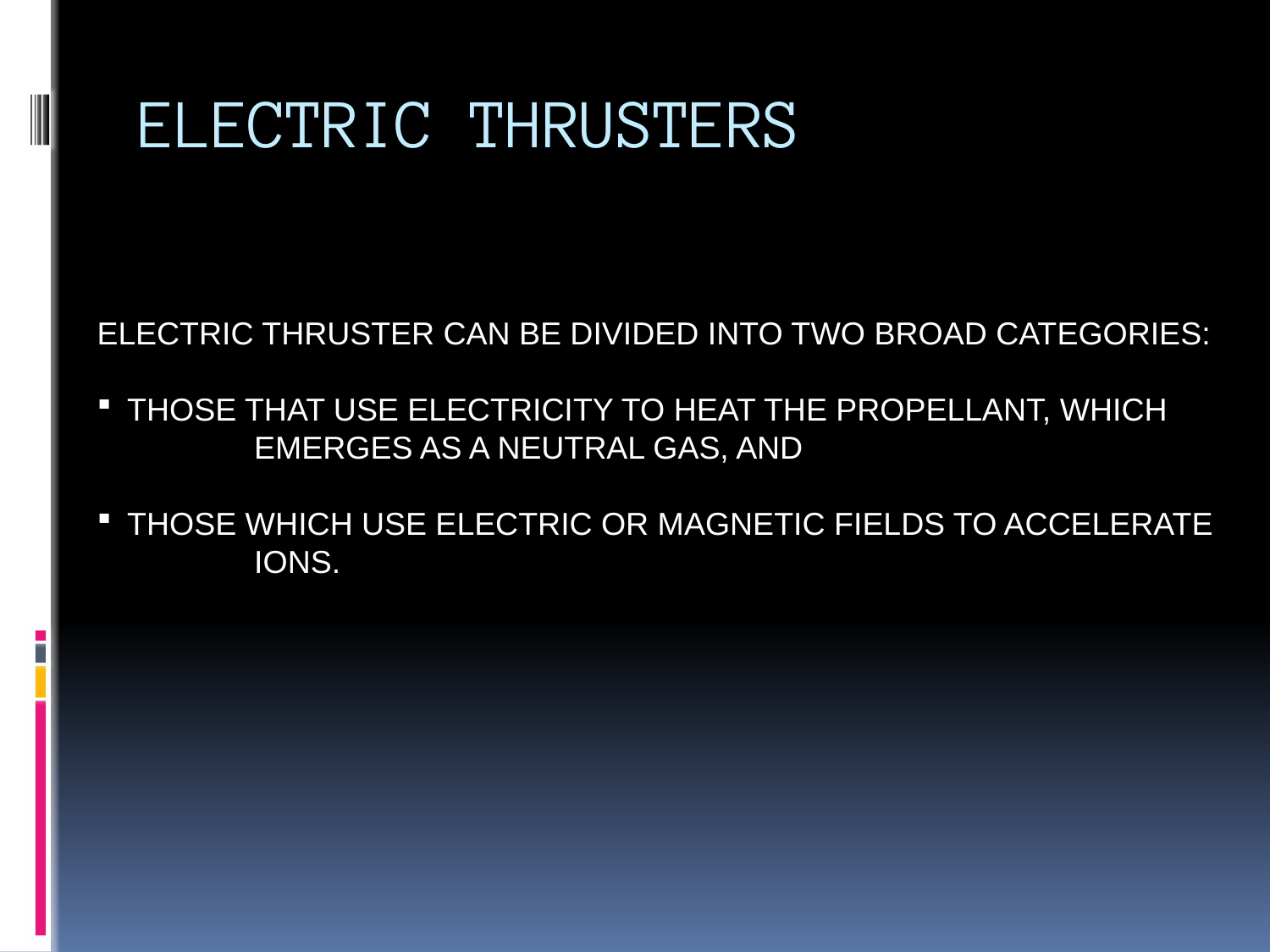

# ELECTRIC THRUSTERS
ELECTRIC THRUSTER CAN BE DIVIDED INTO TWO BROAD CATEGORIES:

THOSE THAT USE ELECTRICITY TO HEAT THE PROPELLANT, WHICH 	EMERGES AS A NEUTRAL GAS, AND

THOSE WHICH USE ELECTRIC OR MAGNETIC FIELDS TO ACCELERATE 	IONS.